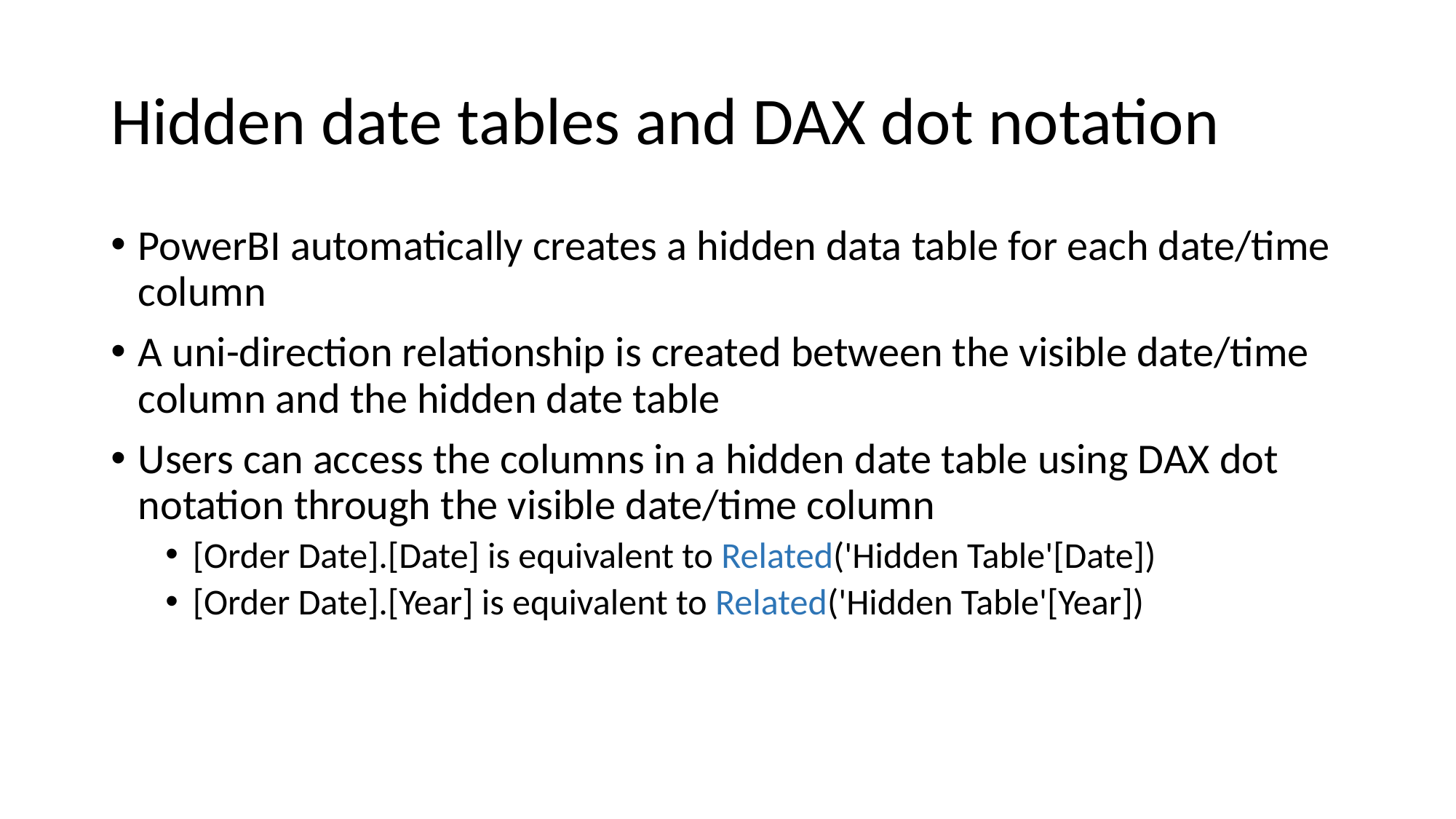

# Hidden date tables and DAX dot notation
PowerBI automatically creates a hidden data table for each date/time column
A uni-direction relationship is created between the visible date/time column and the hidden date table
Users can access the columns in a hidden date table using DAX dot notation through the visible date/time column
[Order Date].[Date] is equivalent to Related('Hidden Table'[Date])
[Order Date].[Year] is equivalent to Related('Hidden Table'[Year])